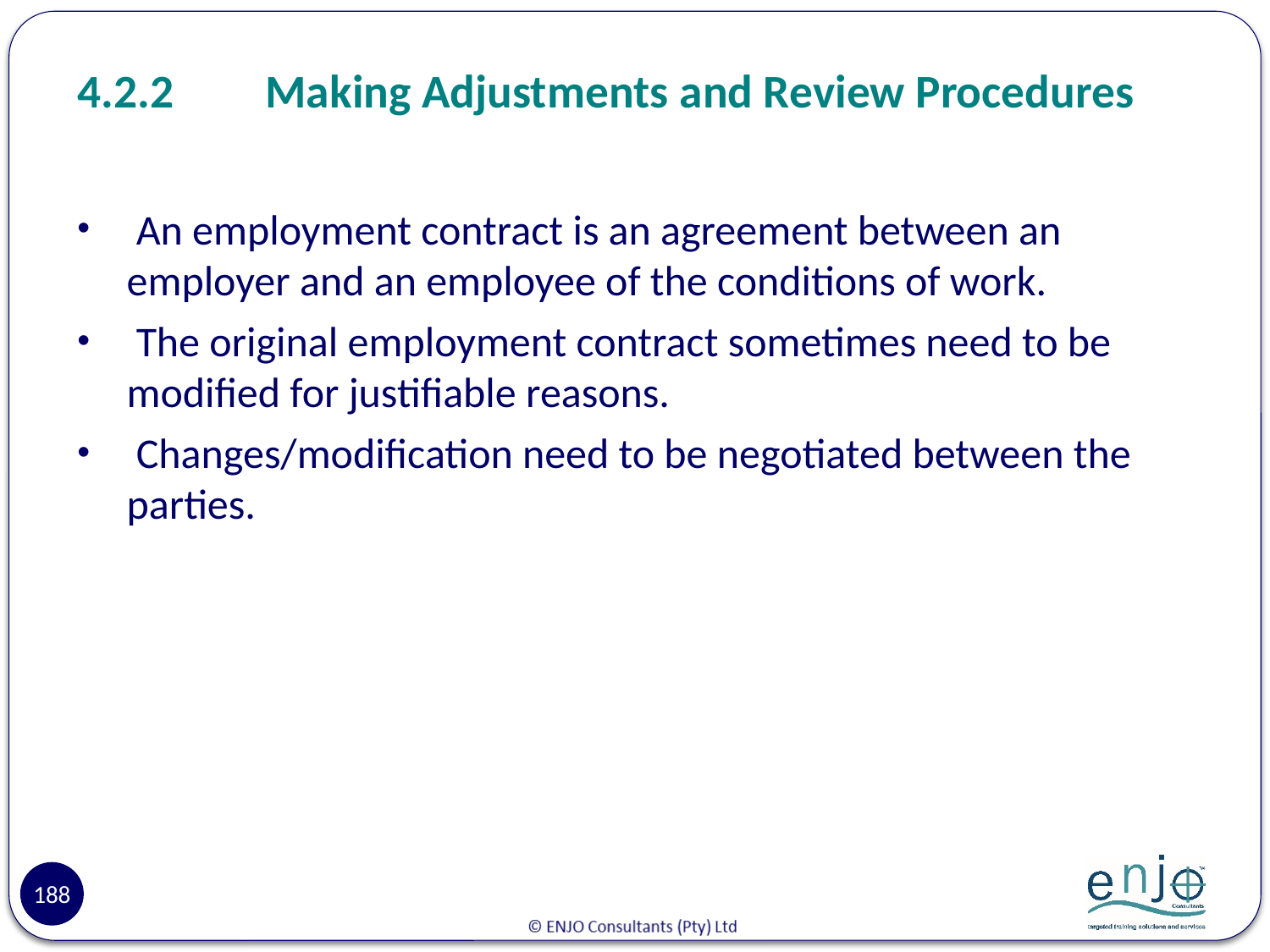

# 4.2.2	Making Adjustments and Review Procedures
 An employment contract is an agreement between an employer and an employee of the conditions of work.
 The original employment contract sometimes need to be modified for justifiable reasons.
 Changes/modification need to be negotiated between the parties.

188